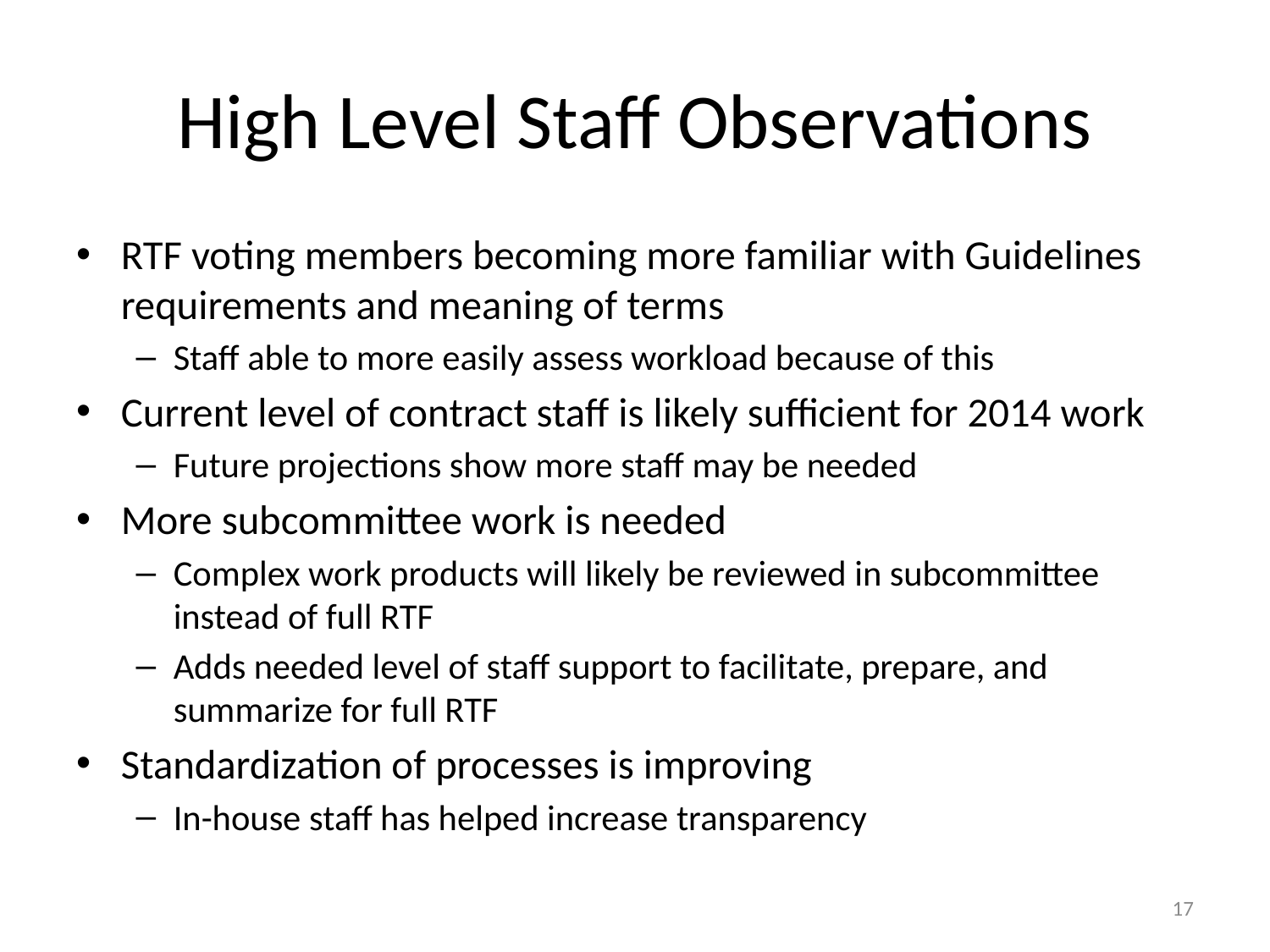

# High Level Staff Observations
RTF voting members becoming more familiar with Guidelines requirements and meaning of terms
Staff able to more easily assess workload because of this
Current level of contract staff is likely sufficient for 2014 work
Future projections show more staff may be needed
More subcommittee work is needed
Complex work products will likely be reviewed in subcommittee instead of full RTF
Adds needed level of staff support to facilitate, prepare, and summarize for full RTF
Standardization of processes is improving
In-house staff has helped increase transparency

17